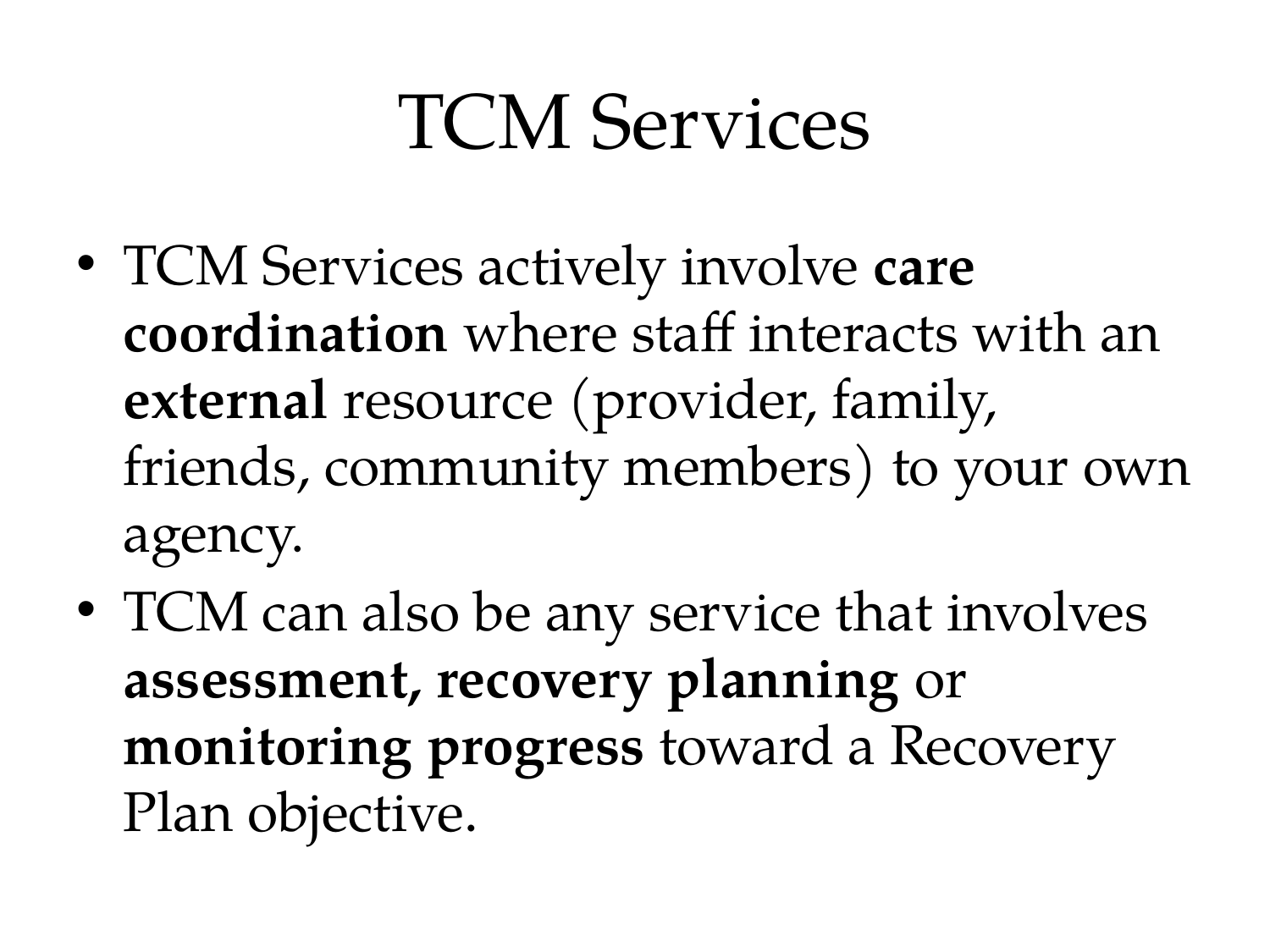

# TCM Services
TCM Services actively involve care coordination where staff interacts with an external resource (provider, family, friends, community members) to your own agency.
TCM can also be any service that involves assessment, recovery planning or monitoring progress toward a Recovery Plan objective.